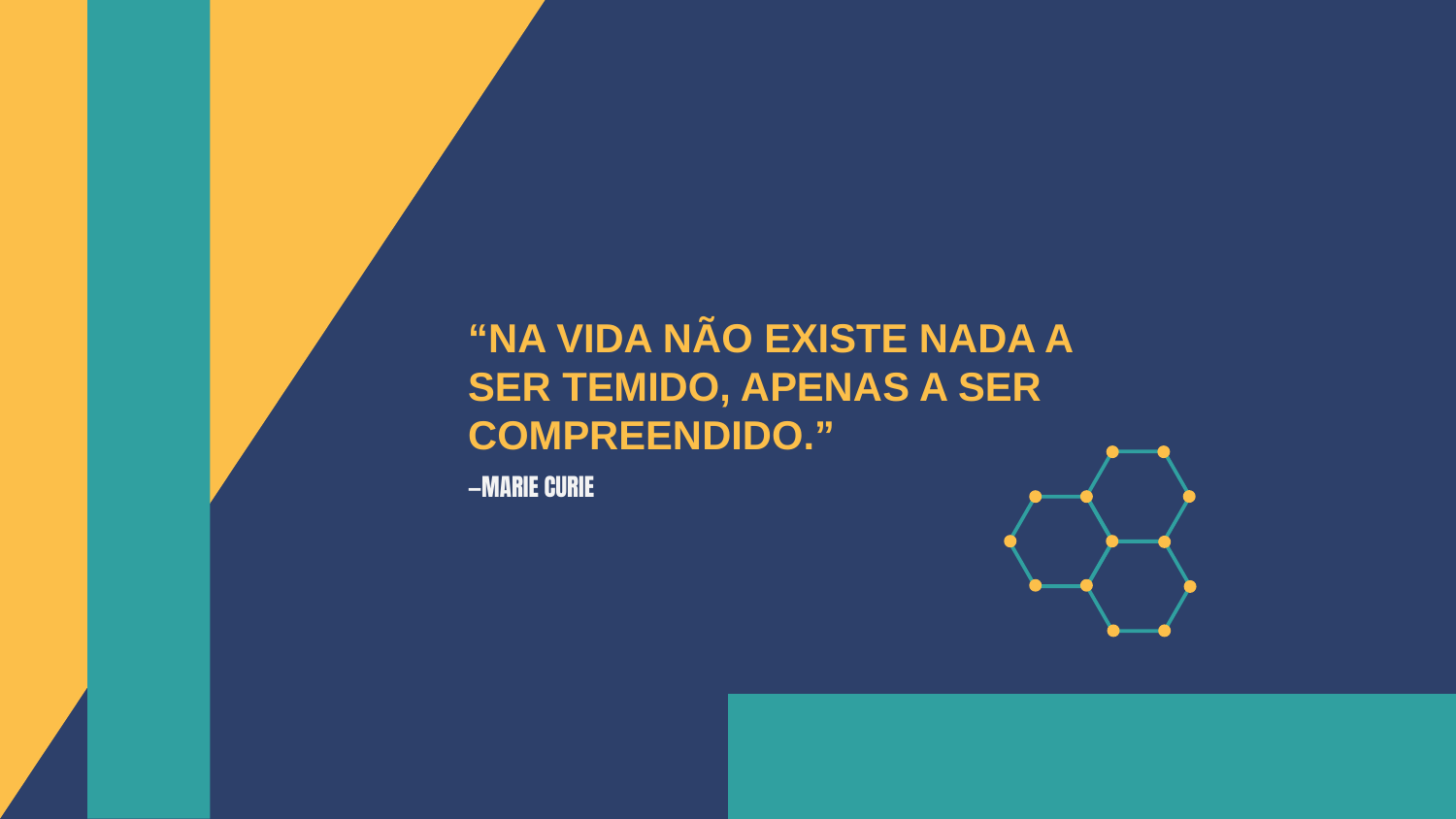

“NA VIDA NÃO EXISTE NADA A SER TEMIDO, APENAS A SER COMPREENDIDO.”

# —MARIE CURIE